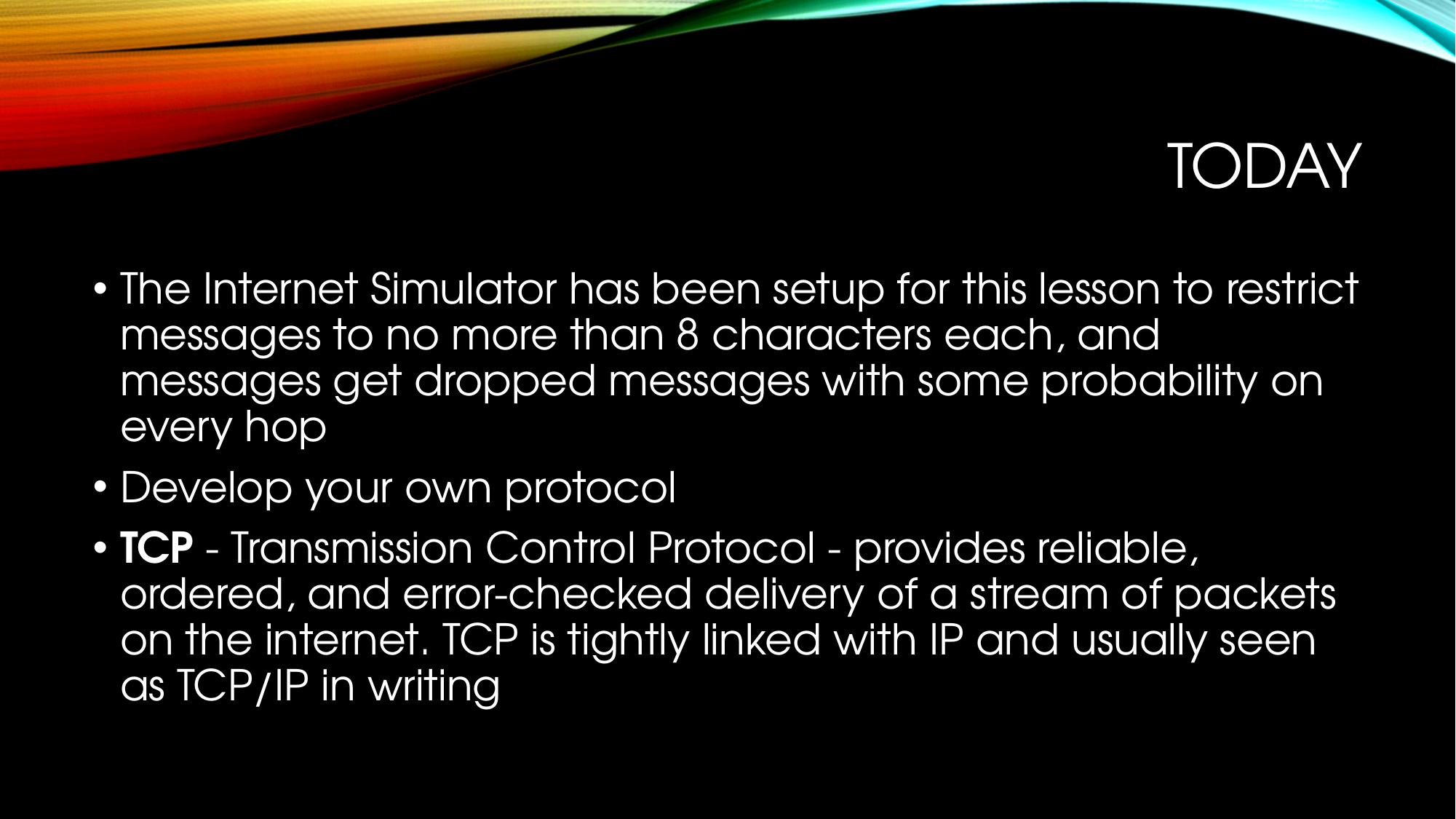

# Today
The Internet Simulator has been setup for this lesson to restrict messages to no more than 8 characters each, and messages get dropped messages with some probability on every hop
Develop your own protocol
TCP - Transmission Control Protocol - provides reliable, ordered, and error-checked delivery of a stream of packets on the internet. TCP is tightly linked with IP and usually seen as TCP/IP in writing